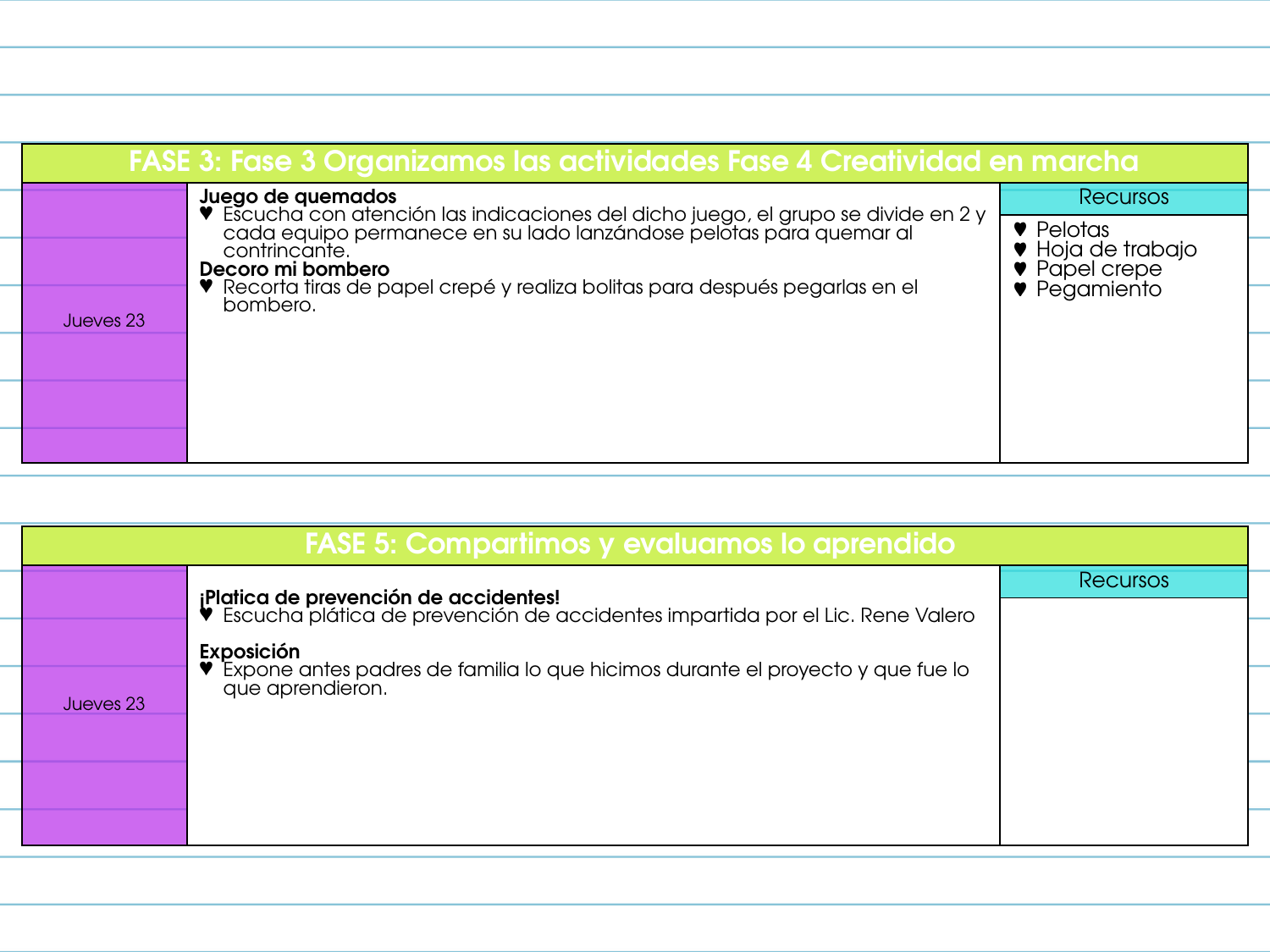

| FASE 3: Fase 3 Organizamos las actividades Fase 4 Creatividad en marcha |  |  |
| --- | --- | --- |
| Jueves 23 | Juego de quemados Escucha con atención las indicaciones del dicho juego, el grupo se divide en 2 y cada equipo permanece en su lado lanzándose pelotas para quemar al contrincante. Decoro mi bombero Recorta tiras de papel crepé y realiza bolitas para después pegarlas en el bombero. | Recursos |
|  |  | Pelotas Hoja de trabajo Papel crepe Pegamiento |
| FASE 5: Compartimos y evaluamos lo aprendido |  |  |
| --- | --- | --- |
| Jueves 23 | ¡Platica de prevención de accidentes! Escucha plática de prevención de accidentes impartida por el Lic. Rene Valero Exposición Expone antes padres de familia lo que hicimos durante el proyecto y que fue lo que aprendieron. | Recursos |
|  |  |  |